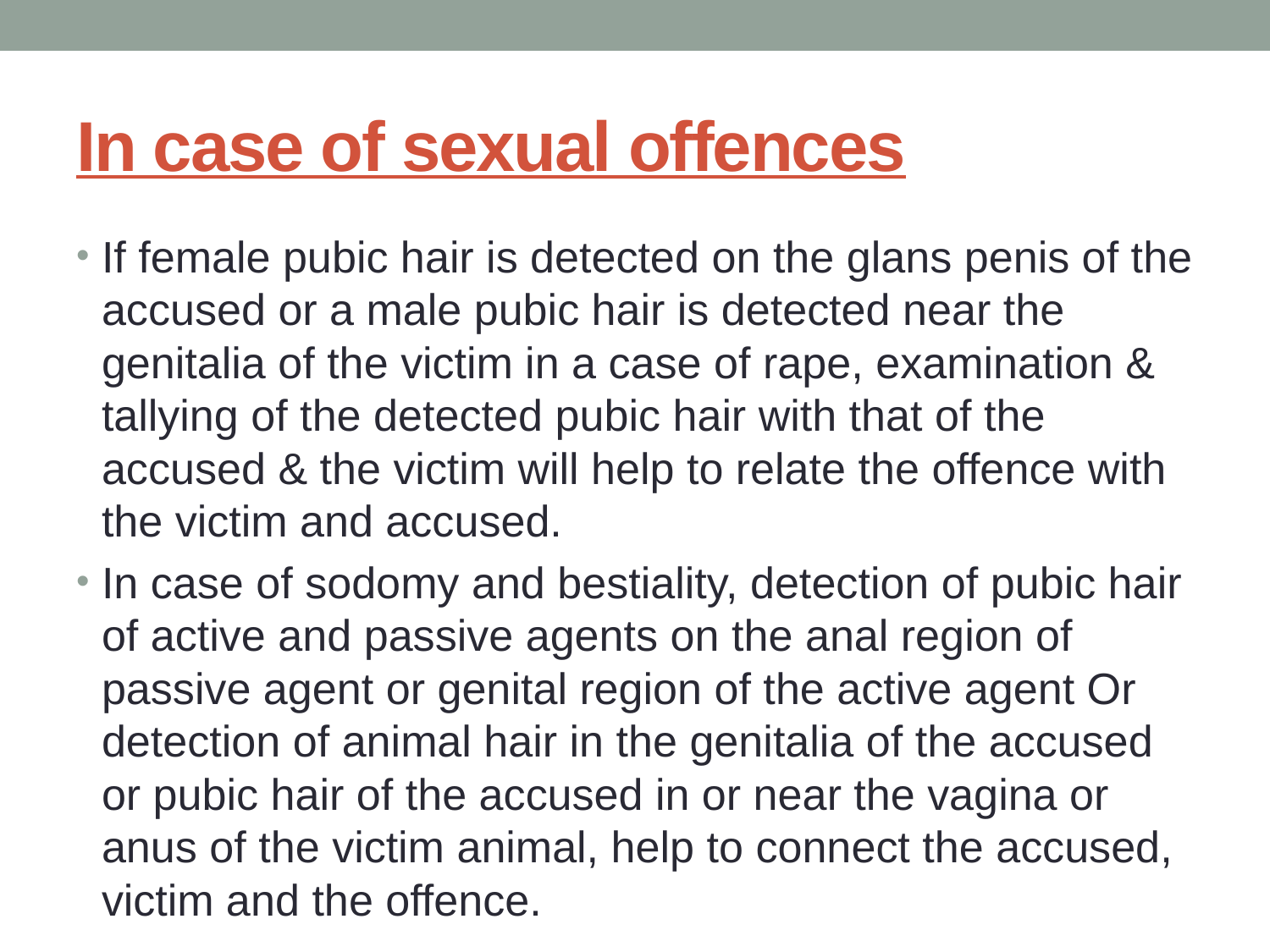

# In case of sexual offences
If female pubic hair is detected on the glans penis of the accused or a male pubic hair is detected near the genitalia of the victim in a case of rape, examination & tallying of the detected pubic hair with that of the accused & the victim will help to relate the offence with the victim and accused.
In case of sodomy and bestiality, detection of pubic hair of active and passive agents on the anal region of passive agent or genital region of the active agent Or detection of animal hair in the genitalia of the accused or pubic hair of the accused in or near the vagina or anus of the victim animal, help to connect the accused, victim and the offence.